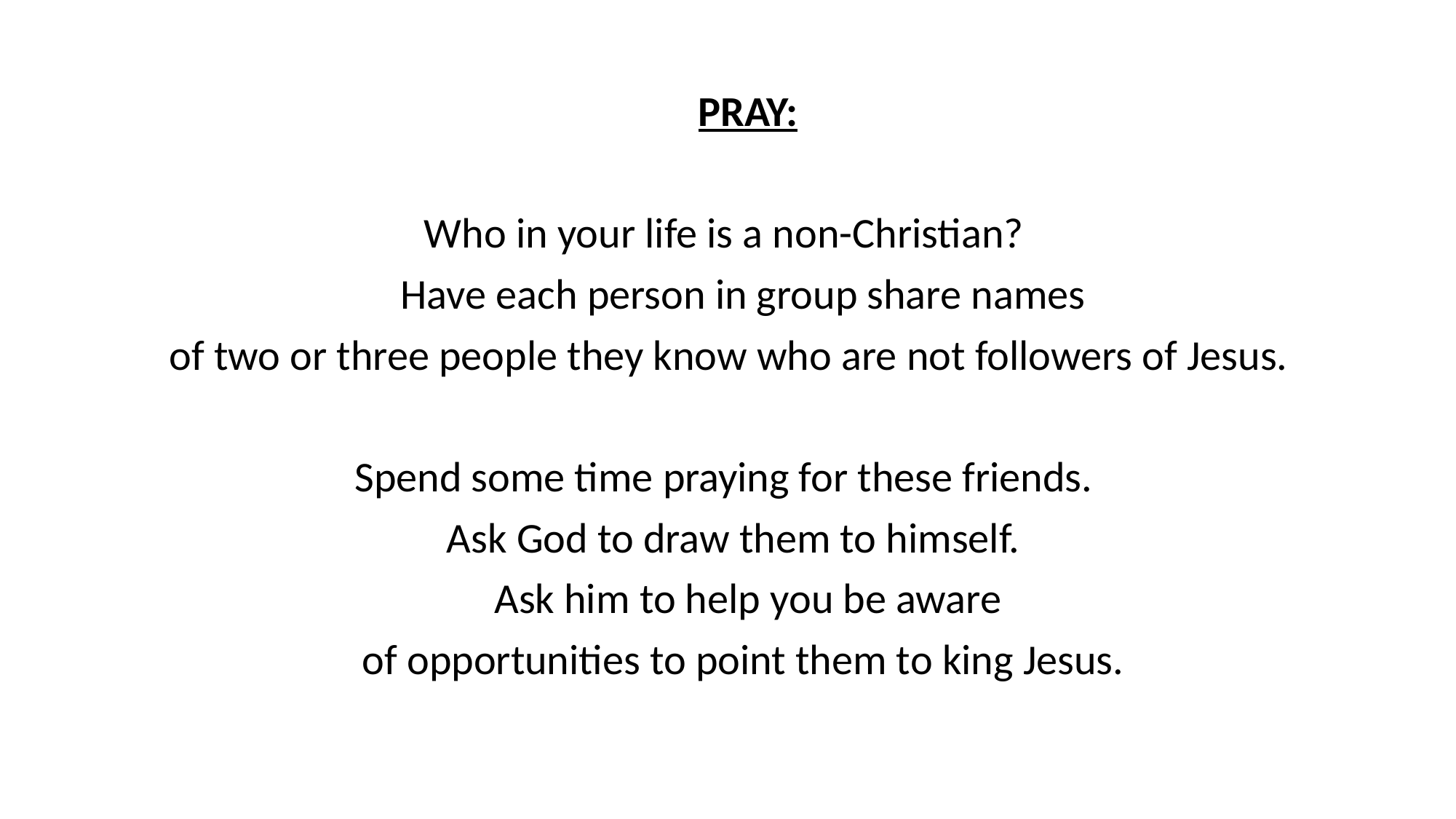

PRAY:

Who in your life is a non-Christian?
Have each person in group share names
of two or three people they know who are not followers of Jesus.

Spend some time praying for these friends.
Ask God to draw them to himself.
 Ask him to help you be aware
of opportunities to point them to king Jesus.